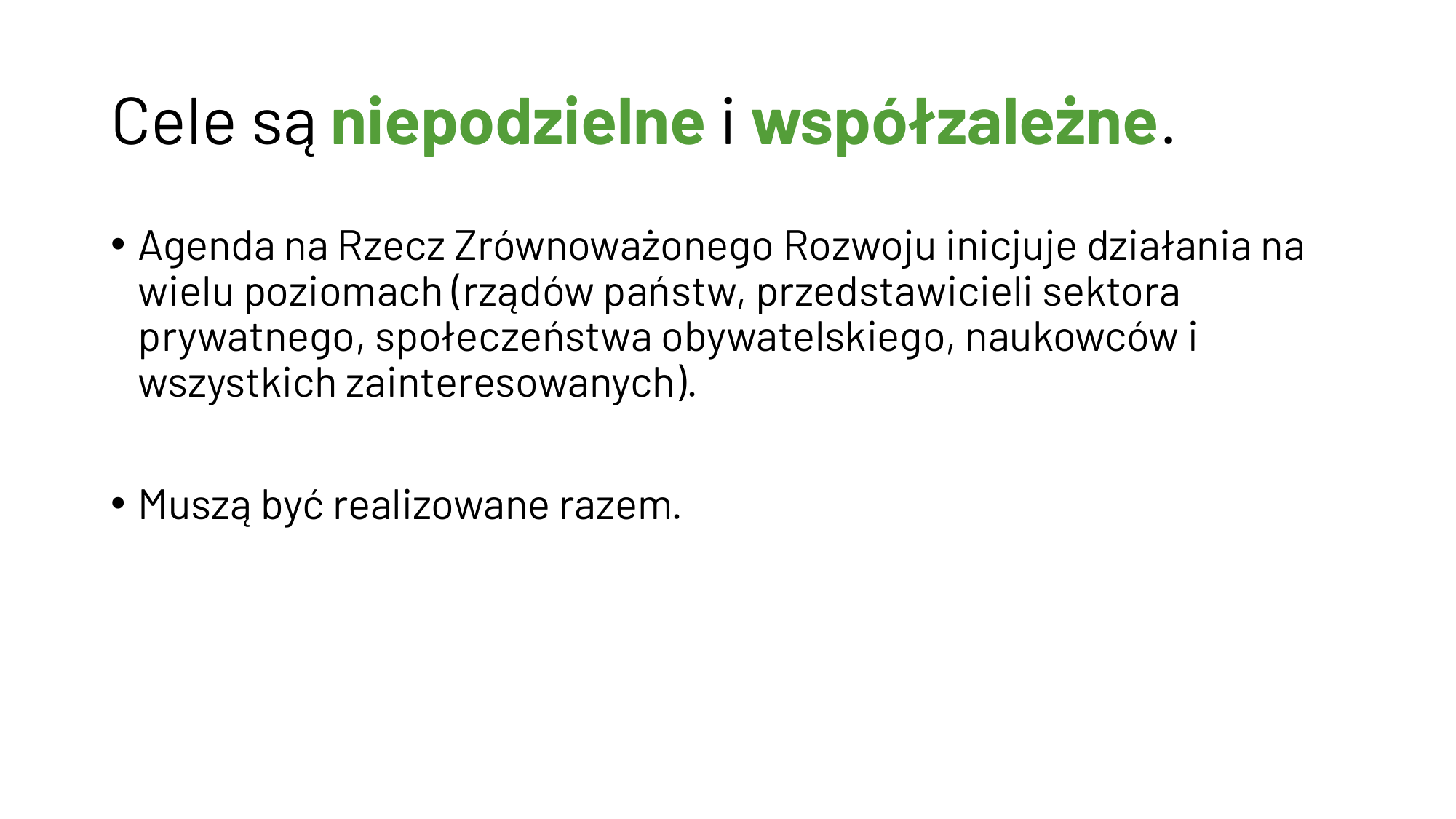

# Cele są niepodzielne i współzależne.
Agenda na Rzecz Zrównoważonego Rozwoju inicjuje działania na wielu poziomach (rządów państw, przedstawicieli sektora prywatnego, społeczeństwa obywatelskiego, naukowców i wszystkich zainteresowanych).

Muszą być realizowane razem.